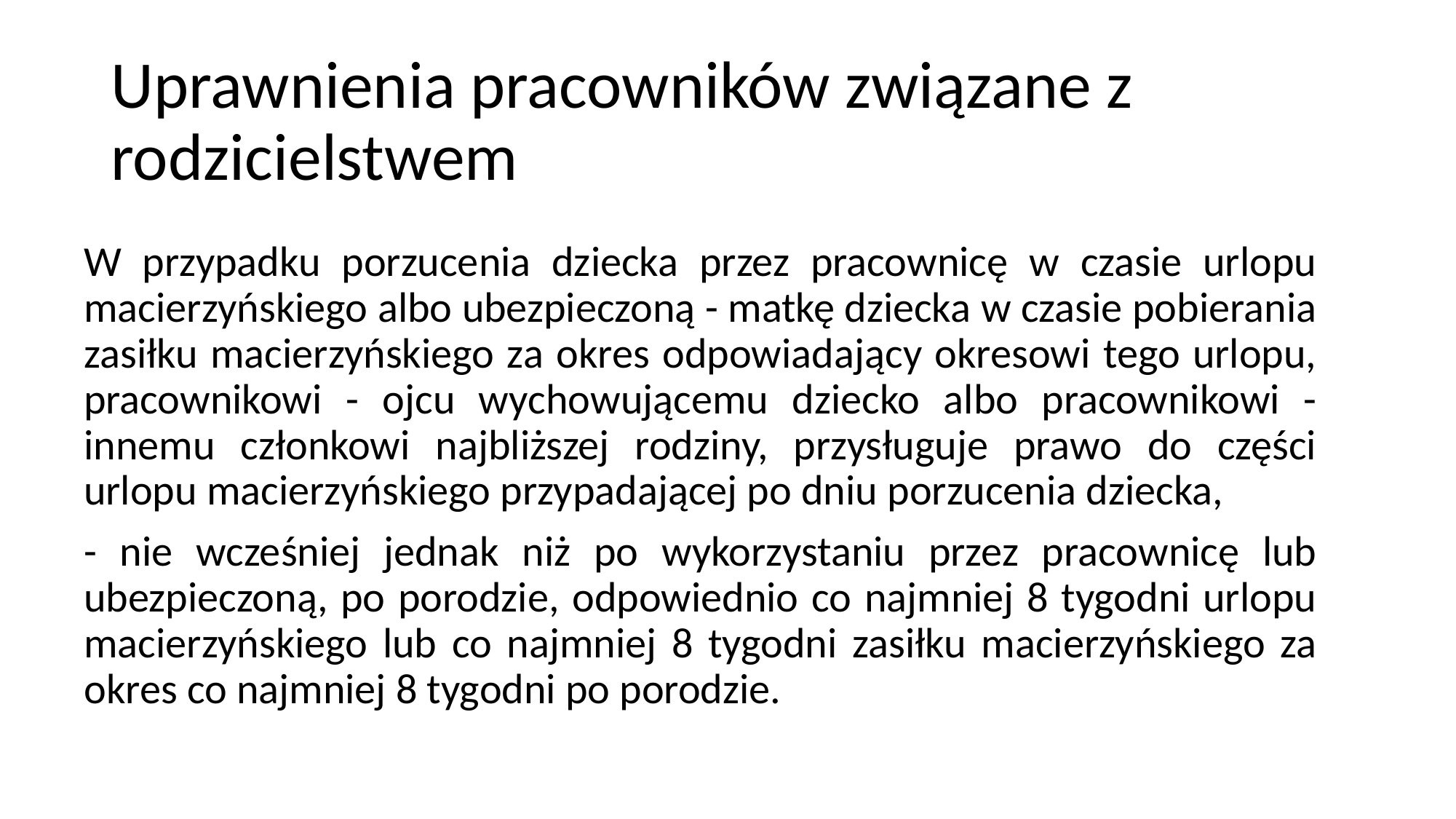

# Uprawnienia pracowników związane z rodzicielstwem
W przypadku porzucenia dziecka przez pracownicę w czasie urlopu macierzyńskiego albo ubezpieczoną - matkę dziecka w czasie pobierania zasiłku macierzyńskiego za okres odpowiadający okresowi tego urlopu, pracownikowi - ojcu wychowującemu dziecko albo pracownikowi - innemu członkowi najbliższej rodziny, przysługuje prawo do części urlopu macierzyńskiego przypadającej po dniu porzucenia dziecka,
- nie wcześniej jednak niż po wykorzystaniu przez pracownicę lub ubezpieczoną, po porodzie, odpowiednio co najmniej 8 tygodni urlopu macierzyńskiego lub co najmniej 8 tygodni zasiłku macierzyńskiego za okres co najmniej 8 tygodni po porodzie.